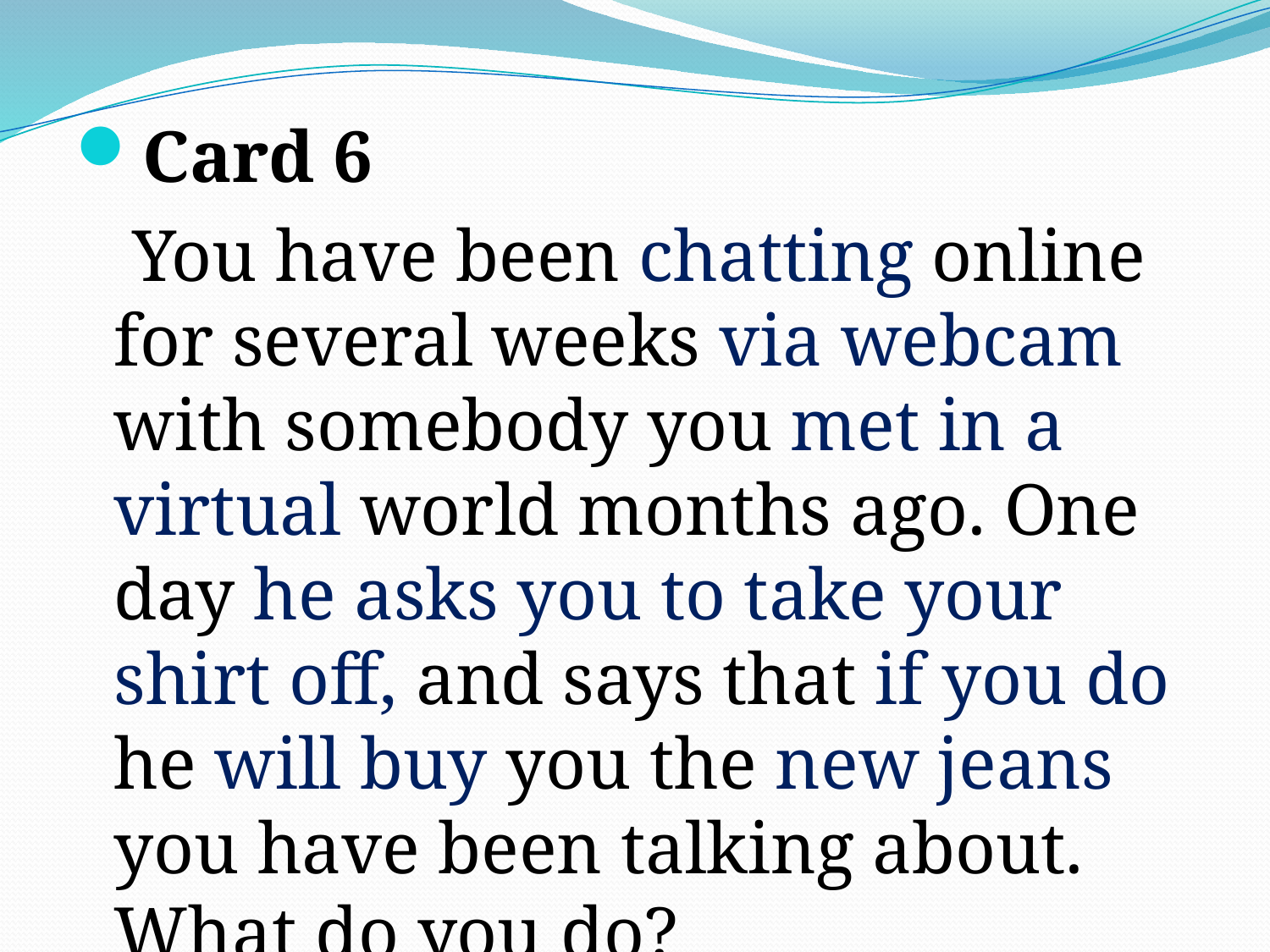

#
Card 6
	 You have been chatting online for several weeks via webcam with somebody you met in a virtual world months ago. One day he asks you to take your shirt off, and says that if you do he will buy you the new jeans you have been talking about. What do you do?